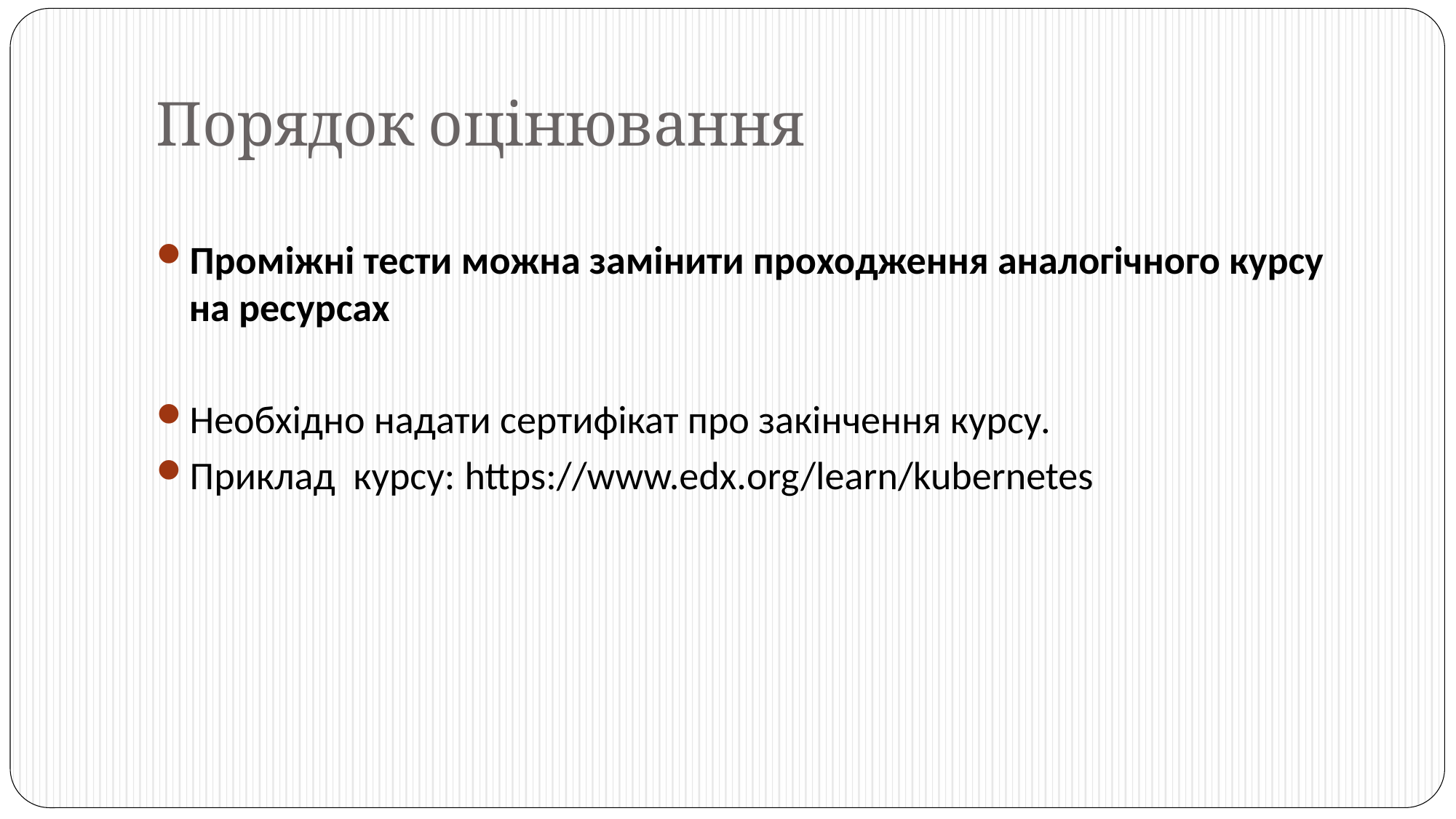

# Порядок оцінювання
Проміжні тести можна замінити проходження аналогічного курсу на ресурсах

Необхідно надати сертифікат про закінчення курсу.
Приклад  курсу: https://www.edx.org/learn/kubernetes